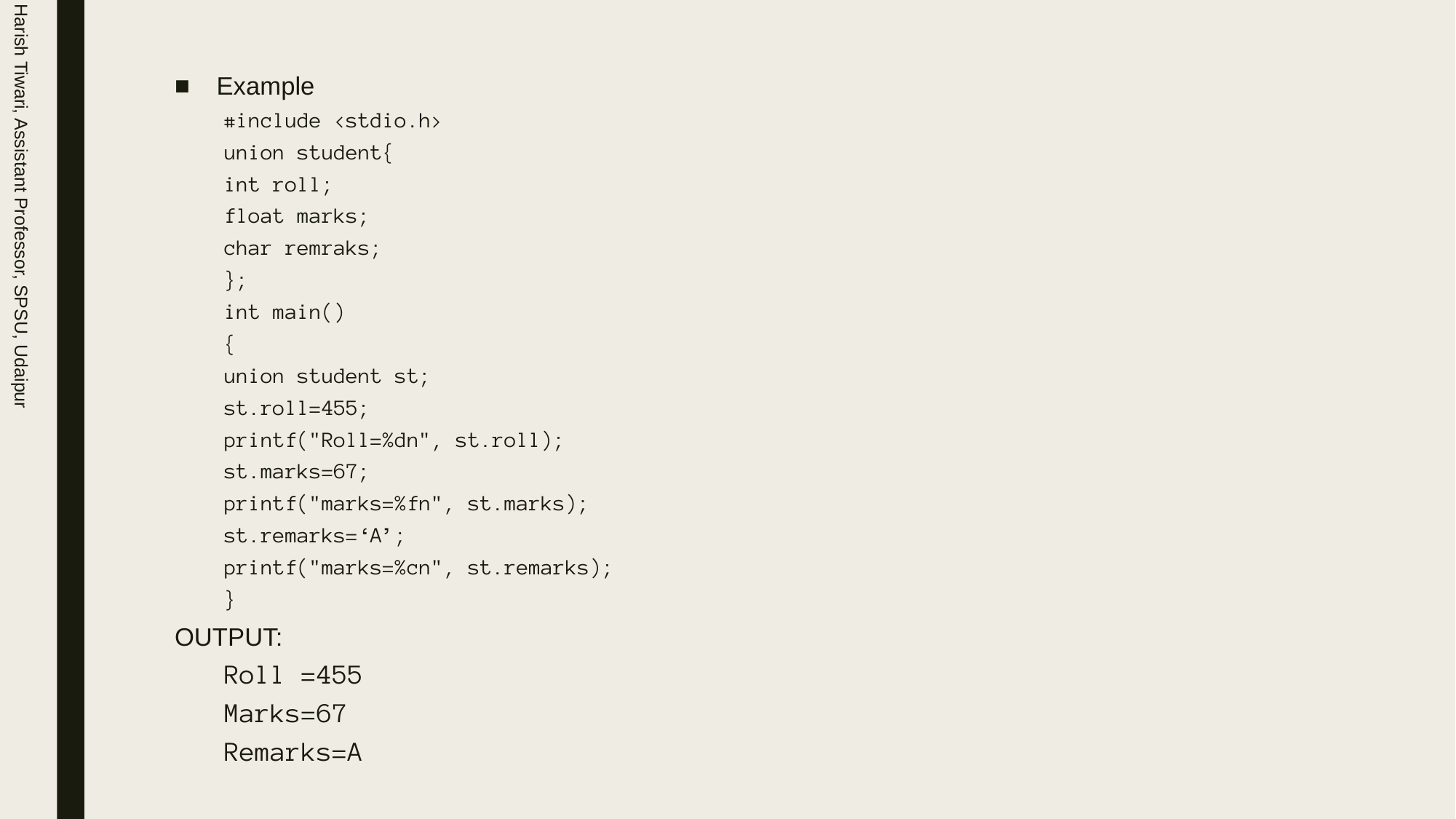

Harish Tiwari, Assistant Professor, SPSU, Udaipur
Example
#include <stdio.h>
union student{
	int roll;
	float marks;
	char remraks;
};
int main()
{
union student st;
st.roll=455;
printf("Roll=%dn", st.roll);
st.marks=67;
printf("marks=%fn", st.marks);
st.remarks=‘A’;
printf("marks=%cn", st.remarks);
}
OUTPUT:
Roll =455
Marks=67
Remarks=A